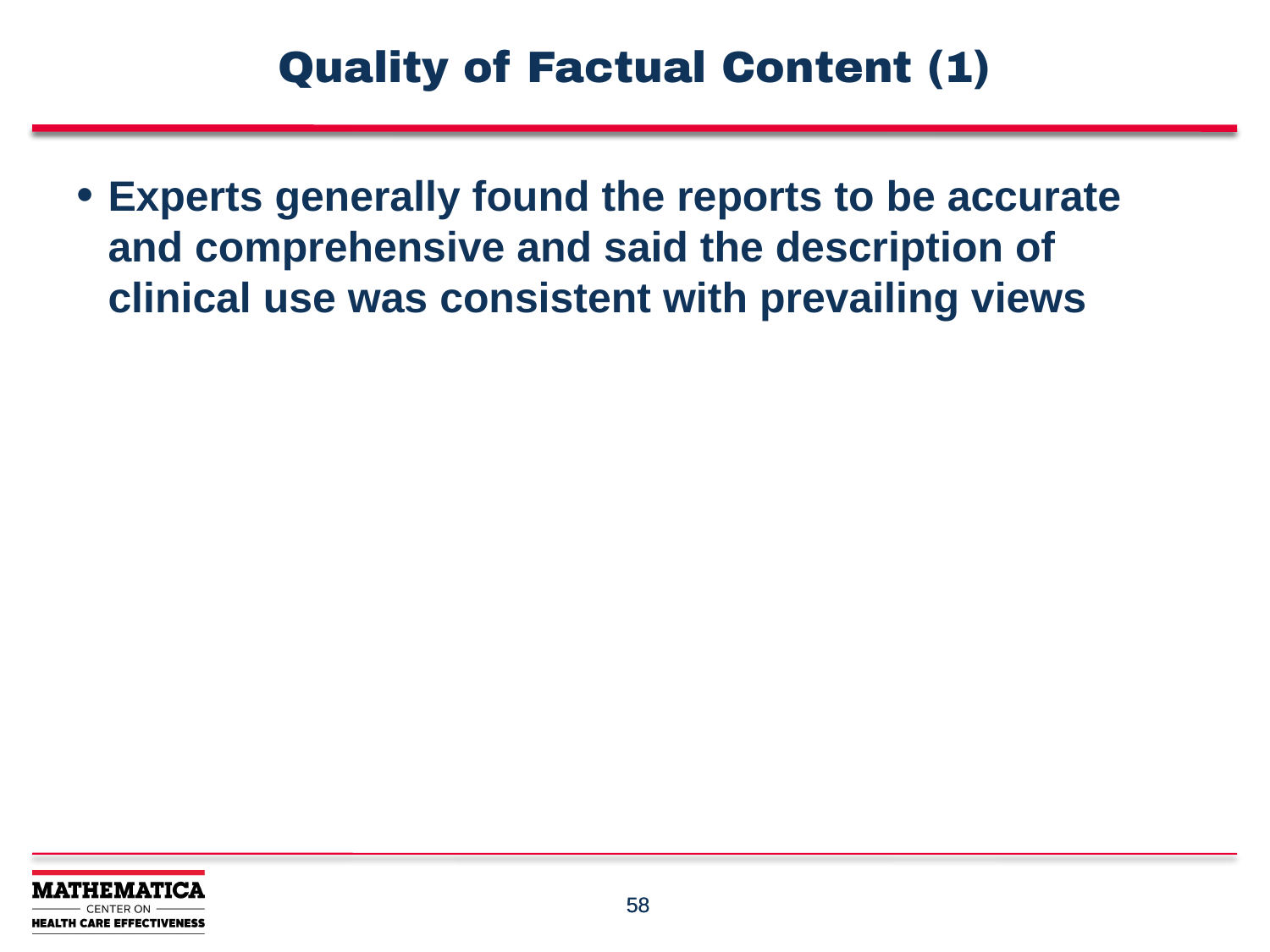

# Quality of Factual Content (1)
Experts generally found the reports to be accurate and comprehensive and said the description of clinical use was consistent with prevailing views